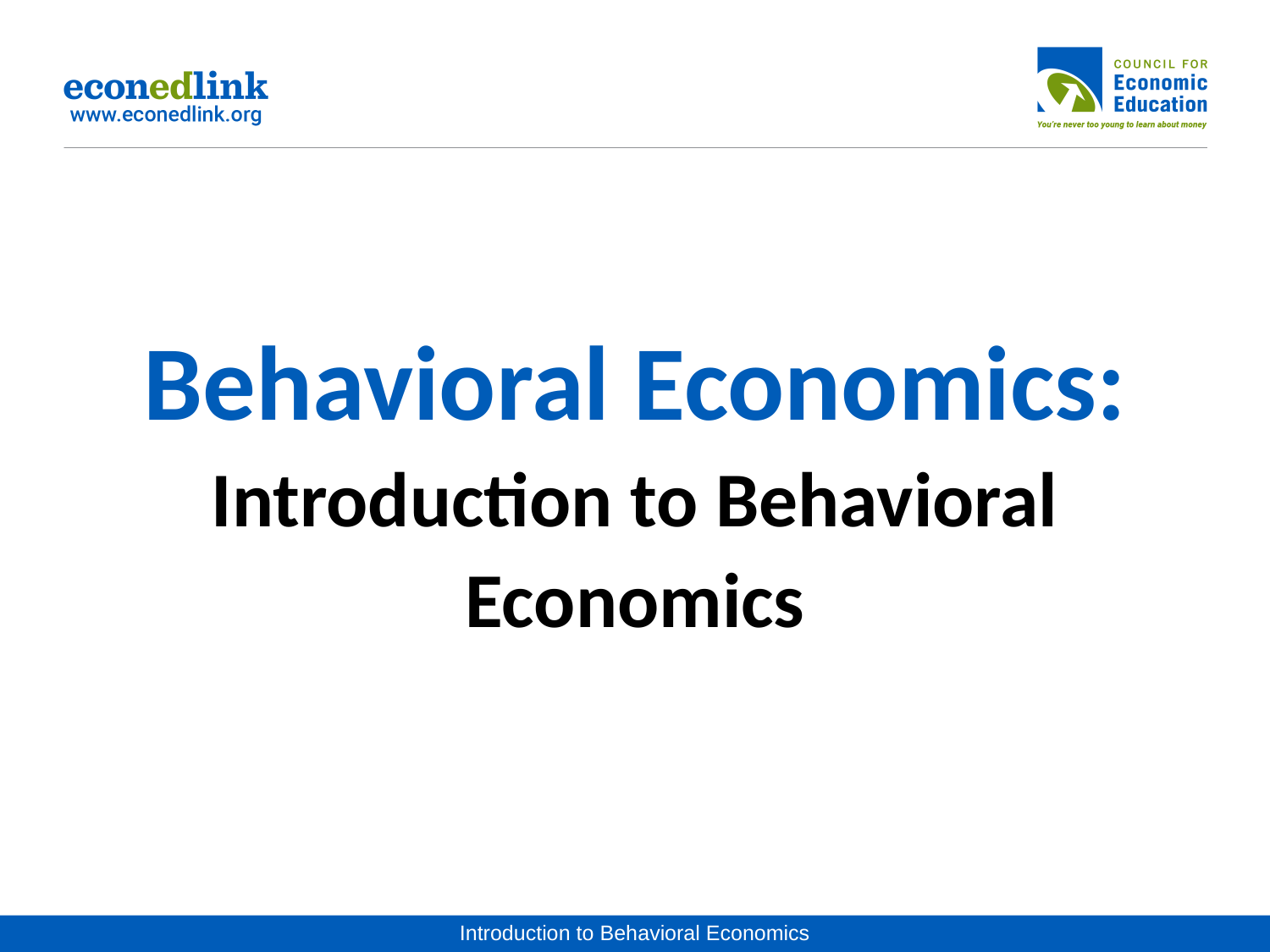

# Behavioral Economics: Introduction to Behavioral Economics